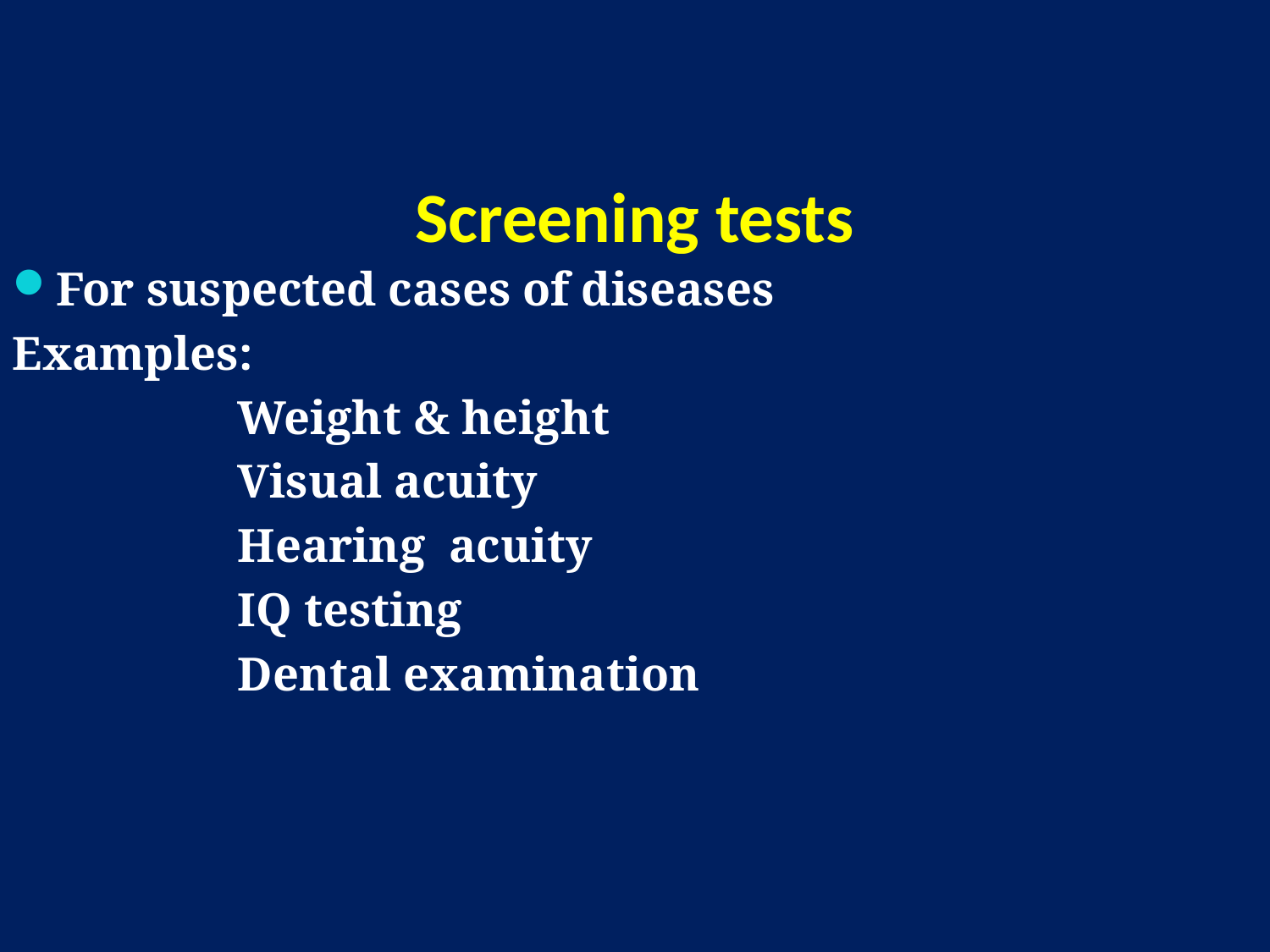

# Screening tests
For suspected cases of diseases
Examples:
                   Weight & height
                   Visual acuity
                   Hearing  acuity
                   IQ testing
                   Dental examination